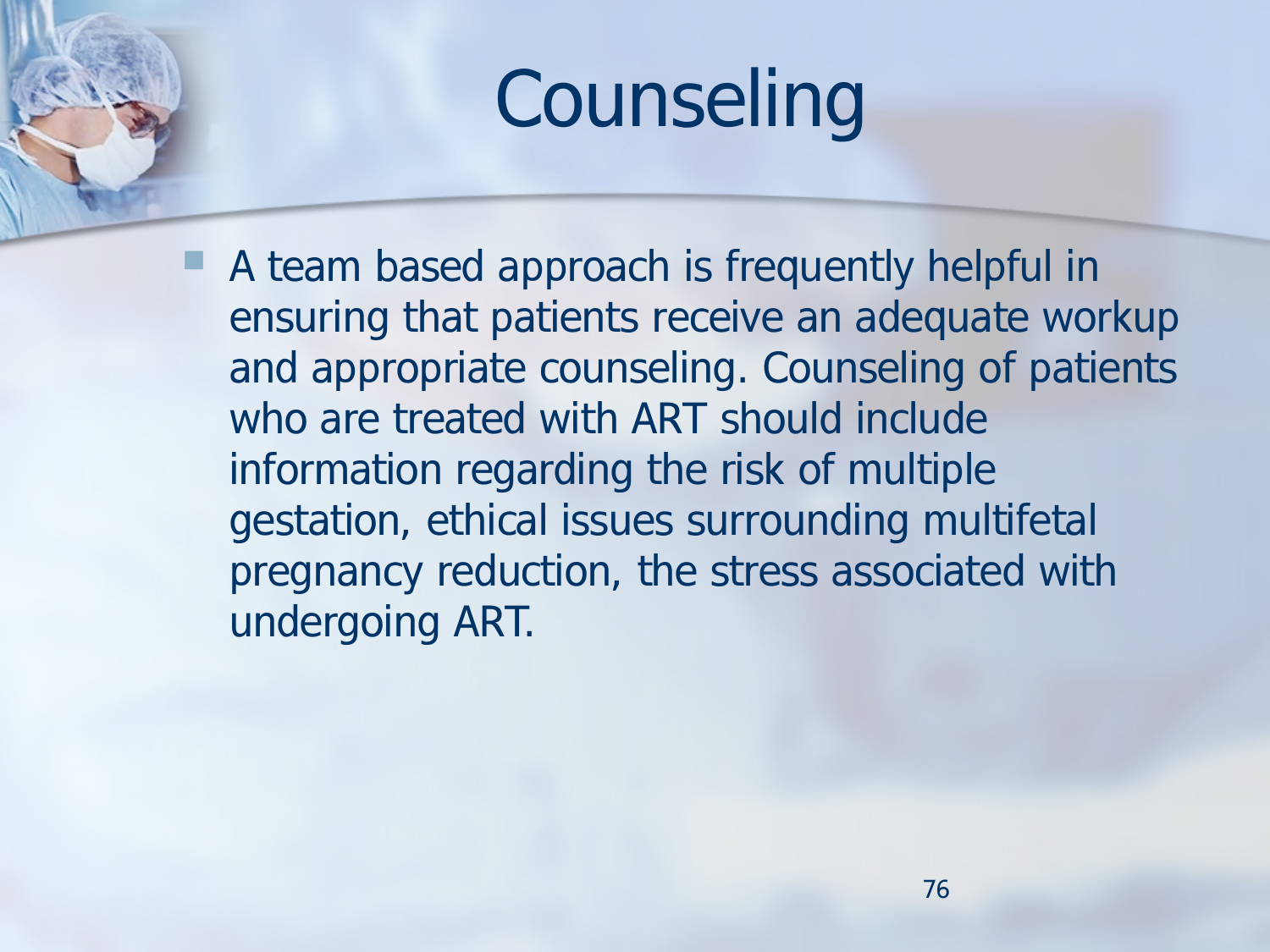

# Counseling
A team based approach is frequently helpful in ensuring that patients receive an adequate workup and appropriate counseling. Counseling of patients who are treated with ART should include information regarding the risk of multiple gestation, ethical issues surrounding multifetal pregnancy reduction, the stress associated with undergoing ART.
76